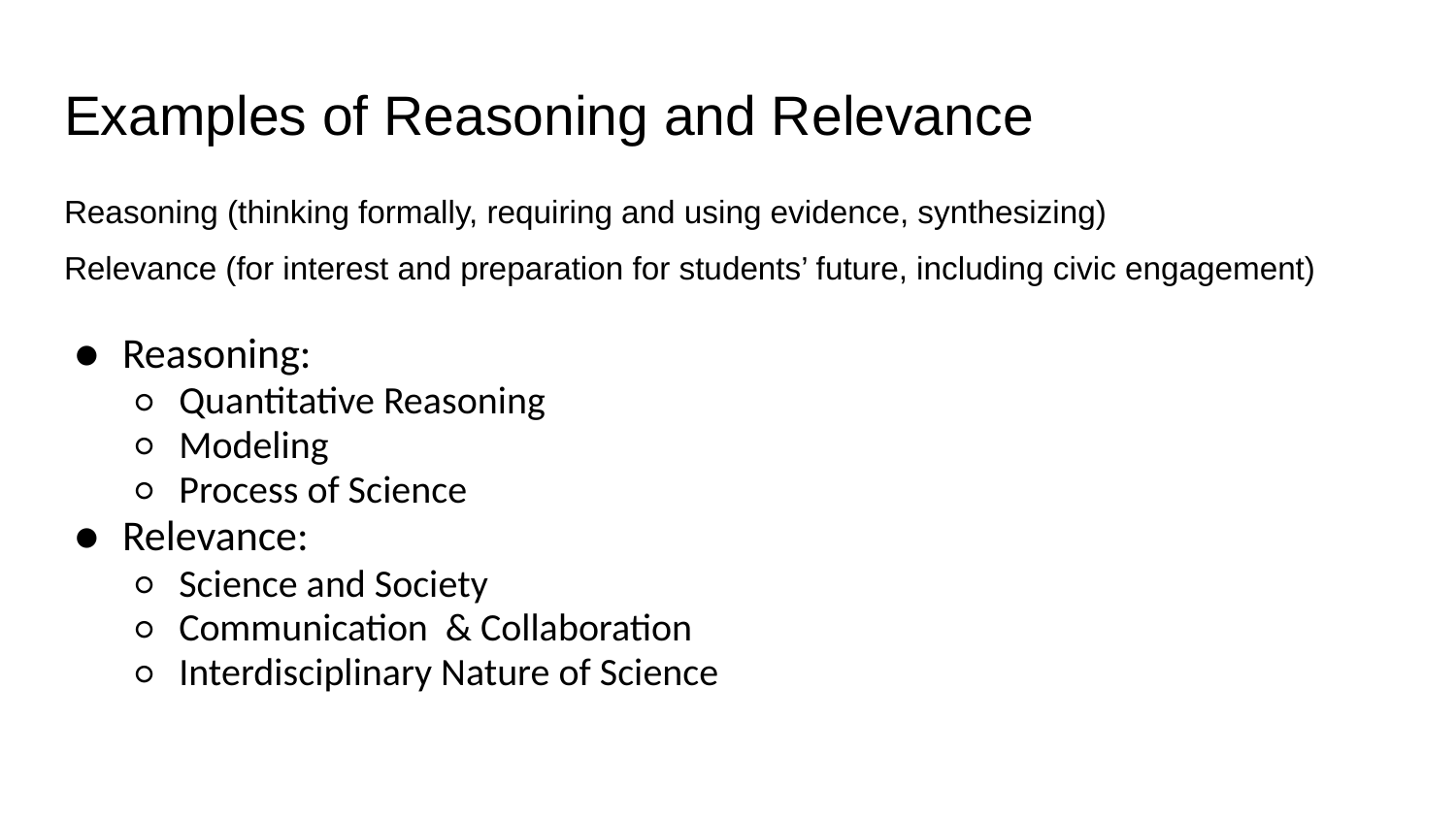

# Examples of Reasoning and Relevance
Reasoning (thinking formally, requiring and using evidence, synthesizing)
Relevance (for interest and preparation for students’ future, including civic engagement)

Reasoning:
Quantitative Reasoning
Modeling
Process of Science
Relevance:
Science and Society
Communication  & Collaboration
Interdisciplinary Nature of Science